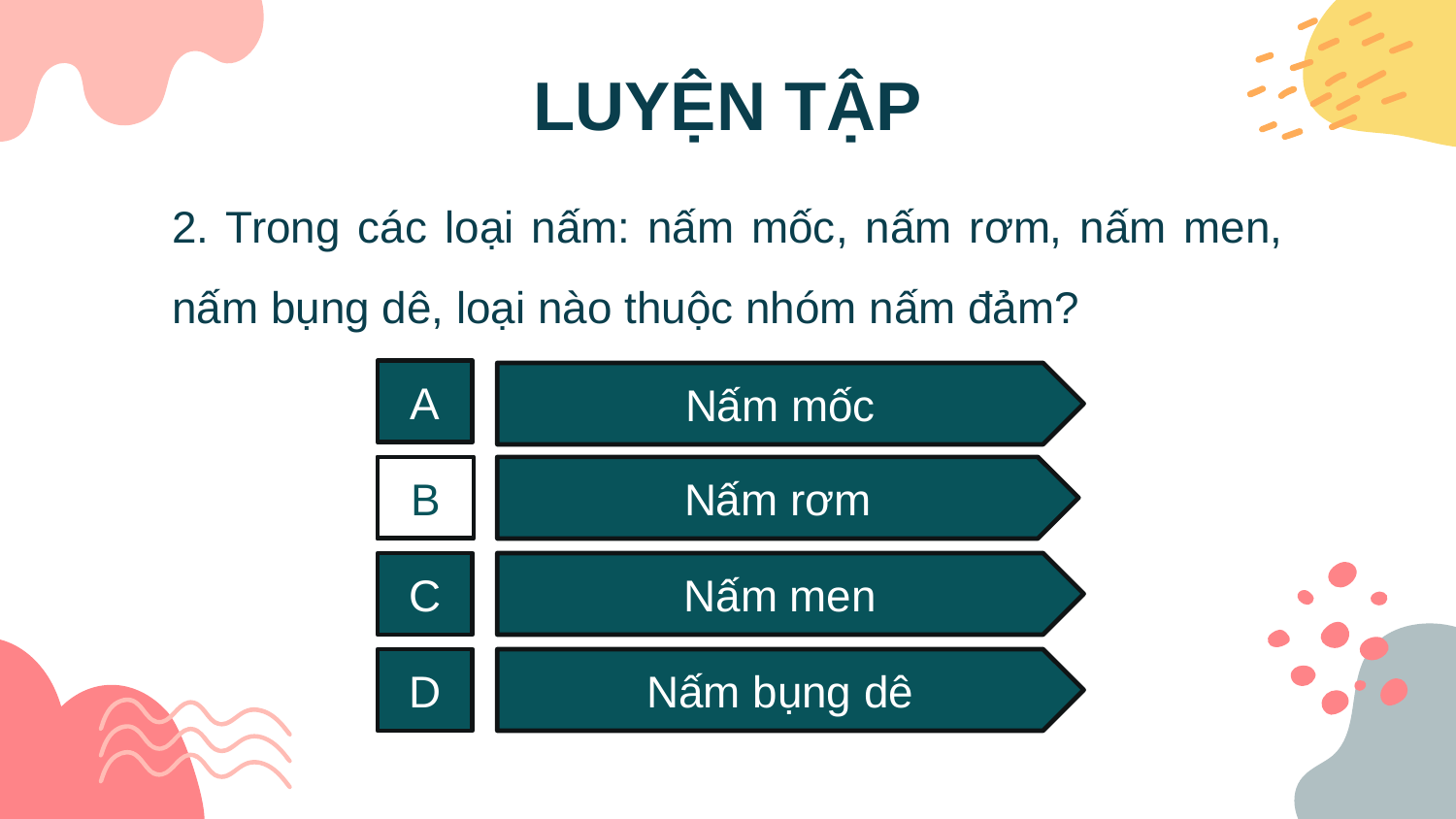

LUYỆN TẬP
2. Trong các loại nấm: nấm mốc, nấm rơm, nấm men, nấm bụng dê, loại nào thuộc nhóm nấm đảm?
A
Nấm mốc
B
B
Nấm rơm
C
Nấm men
D
Nấm bụng dê